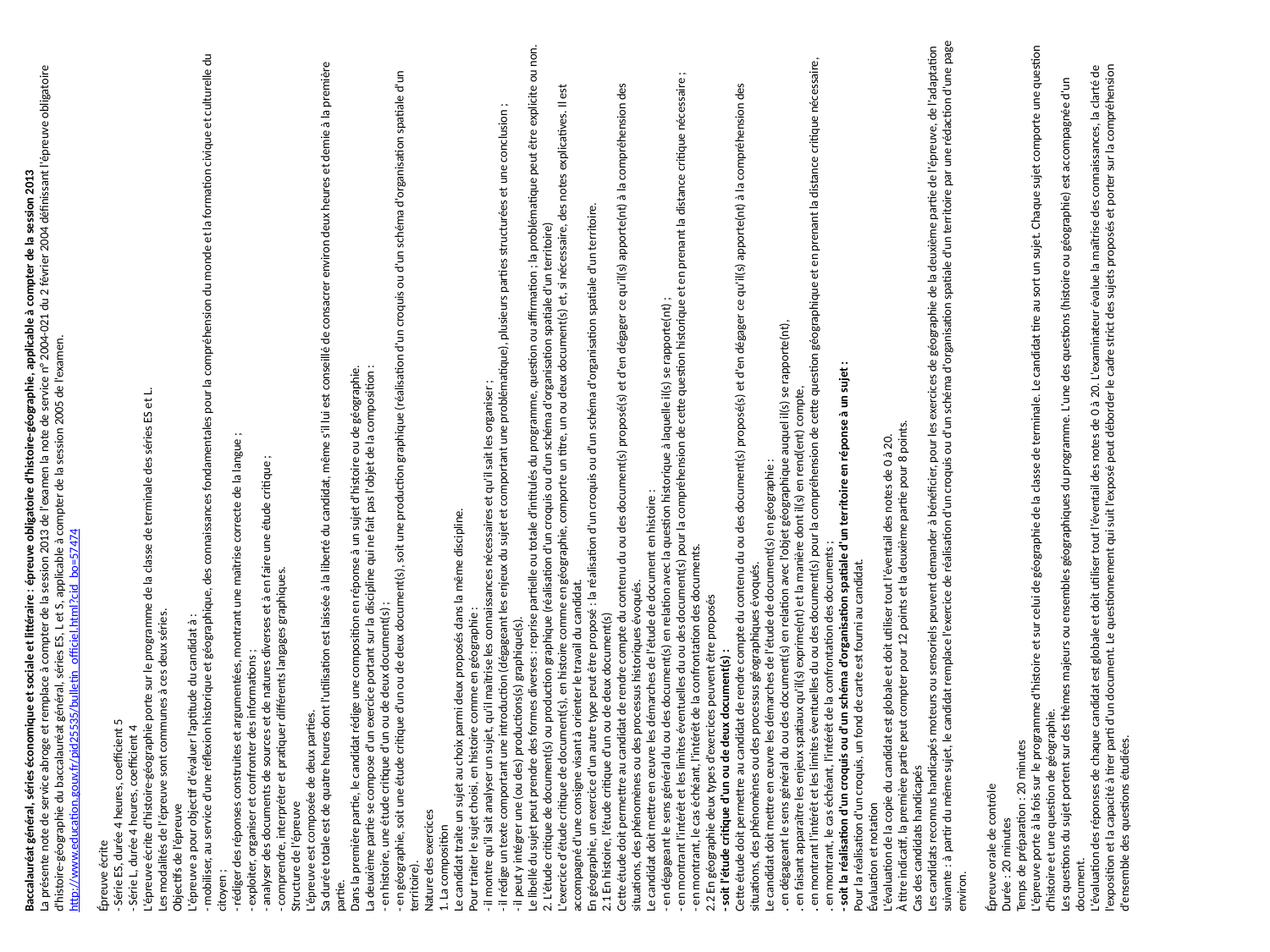

Baccalauréat général, séries économique et sociale et littéraire : épreuve obligatoire d'histoire-géographie, applicable à compter de la session 2013
La présente note de service abroge et remplace à compter de la session 2013 de l'examen la note de service n° 2004-021 du 2 février 2004 définissant l'épreuve obligatoire d'histoire-géographie du baccalauréat général, séries ES, L et S, applicable à compter de la session 2005 de l'examen. http://www.education.gouv.fr/pid25535/bulletin_officiel.html?cid_bo=57474
Épreuve écrite
- Série ES, durée 4 heures, coefficient 5
- Série L, durée 4 heures, coefficient 4
L'épreuve écrite d'histoire-géographie porte sur le programme de la classe de terminale des séries ES et L.
Les modalités de l'épreuve sont communes à ces deux séries.
Objectifs de l'épreuve
L'épreuve a pour objectif d'évaluer l'aptitude du candidat à :
- mobiliser, au service d'une réflexion historique et géographique, des connaissances fondamentales pour la compréhension du monde et la formation civique et culturelle du citoyen ;
- rédiger des réponses construites et argumentées, montrant une maîtrise correcte de la langue ;
- exploiter, organiser et confronter des informations ;
- analyser des documents de sources et de natures diverses et à en faire une étude critique ;
- comprendre, interpréter et pratiquer différents langages graphiques.
Structure de l'épreuve
L'épreuve est composée de deux parties.
Sa durée totale est de quatre heures dont l'utilisation est laissée à la liberté du candidat, même s'il lui est conseillé de consacrer environ deux heures et demie à la première partie.
Dans la première partie, le candidat rédige une composition en réponse à un sujet d'histoire ou de géographie.
La deuxième partie se compose d'un exercice portant sur la discipline qui ne fait pas l'objet de la composition :
- en histoire, une étude critique d'un ou de deux document(s) ;
- en géographie, soit une étude critique d'un ou de deux document(s), soit une production graphique (réalisation d'un croquis ou d'un schéma d'organisation spatiale d'un territoire).
Nature des exercices
1. La composition
Le candidat traite un sujet au choix parmi deux proposés dans la même discipline.
Pour traiter le sujet choisi, en histoire comme en géographie :
- il montre qu'il sait analyser un sujet, qu'il maîtrise les connaissances nécessaires et qu'il sait les organiser ;
- il rédige un texte comportant une introduction (dégageant les enjeux du sujet et comportant une problématique), plusieurs parties structurées et une conclusion ;
- il peut y intégrer une (ou des) productions(s) graphique(s).
Le libellé du sujet peut prendre des formes diverses : reprise partielle ou totale d'intitulés du programme, question ou affirmation ; la problématique peut être explicite ou non.
2. L'étude critique de document(s) ou production graphique (réalisation d'un croquis ou d'un schéma d'organisation spatiale d'un territoire)
L'exercice d'étude critique de document(s), en histoire comme en géographie, comporte un titre, un ou deux document(s) et, si nécessaire, des notes explicatives. Il est accompagné d'une consigne visant à orienter le travail du candidat.
En géographie, un exercice d'un autre type peut être proposé : la réalisation d'un croquis ou d'un schéma d'organisation spatiale d'un territoire.
2.1 En histoire, l'étude critique d'un ou de deux document(s)
Cette étude doit permettre au candidat de rendre compte du contenu du ou des document(s) proposé(s) et d'en dégager ce qu'il(s) apporte(nt) à la compréhension des situations, des phénomènes ou des processus historiques évoqués.
Le candidat doit mettre en œuvre les démarches de l'étude de document en histoire :
- en dégageant le sens général du ou des document(s) en relation avec la question historique à laquelle il(s) se rapporte(nt) ;
- en montrant l'intérêt et les limites éventuelles du ou des document(s) pour la compréhension de cette question historique et en prenant la distance critique nécessaire ;
- en montrant, le cas échéant, l'intérêt de la confrontation des documents.
2.2 En géographie deux types d'exercices peuvent être proposés
- soit l'étude critique d'un ou de deux document(s) :
Cette étude doit permettre au candidat de rendre compte du contenu du ou des document(s) proposé(s) et d'en dégager ce qu'il(s) apporte(nt) à la compréhension des situations, des phénomènes ou des processus géographiques évoqués.
Le candidat doit mettre en œuvre les démarches de l'étude de document(s) en géographie :
. en dégageant le sens général du ou des document(s) en relation avec l'objet géographique auquel il(s) se rapporte(nt),
. en faisant apparaître les enjeux spatiaux qu'il(s) exprime(nt) et la manière dont il(s) en rend(ent) compte,
. en montrant l'intérêt et les limites éventuelles du ou des document(s) pour la compréhension de cette question géographique et en prenant la distance critique nécessaire,
. en montrant, le cas échéant, l'intérêt de la confrontation des documents ;
- soit la réalisation d'un croquis ou d'un schéma d'organisation spatiale d'un territoire en réponse à un sujet :
Pour la réalisation d'un croquis, un fond de carte est fourni au candidat.
Évaluation et notation
L'évaluation de la copie du candidat est globale et doit utiliser tout l'éventail des notes de 0 à 20.
À titre indicatif, la première partie peut compter pour 12 points et la deuxième partie pour 8 points.
Cas des candidats handicapés
Les candidats reconnus handicapés moteurs ou sensoriels peuvent demander à bénéficier, pour les exercices de géographie de la deuxième partie de l'épreuve, de l'adaptation suivante : à partir du même sujet, le candidat remplace l'exercice de réalisation d'un croquis ou d'un schéma d'organisation spatiale d'un territoire par une rédaction d'une page environ. 
Épreuve orale de contrôle
Durée : 20 minutes
Temps de préparation : 20 minutes
L'épreuve porte à la fois sur le programme d'histoire et sur celui de géographie de la classe de terminale. Le candidat tire au sort un sujet. Chaque sujet comporte une question d'histoire et une question de géographie.
Les questions du sujet portent sur des thèmes majeurs ou ensembles géographiques du programme. L'une des questions (histoire ou géographie) est accompagnée d'un document.
L'évaluation des réponses de chaque candidat est globale et doit utiliser tout l'éventail des notes de 0 à 20. L'examinateur évalue la maîtrise des connaissances, la clarté de l'exposition et la capacité à tirer parti d'un document. Le questionnement qui suit l'exposé peut déborder le cadre strict des sujets proposés et porter sur la compréhension d'ensemble des questions étudiées.